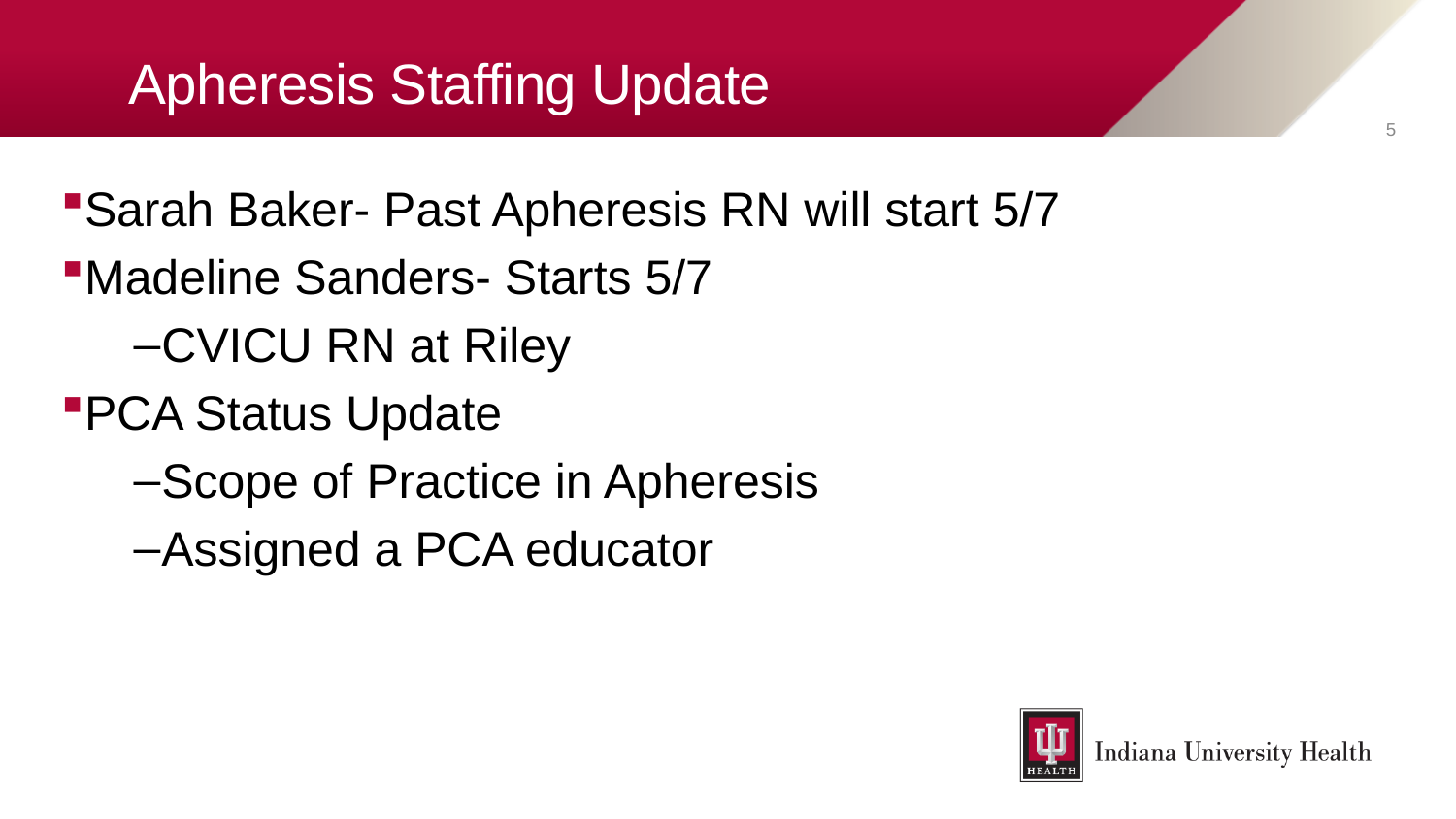

# Apheresis Staffing Update
5
Sarah Baker- Past Apheresis RN will start 5/7
Madeline Sanders- Starts 5/7
CVICU RN at Riley
PCA Status Update
Scope of Practice in Apheresis
Assigned a PCA educator